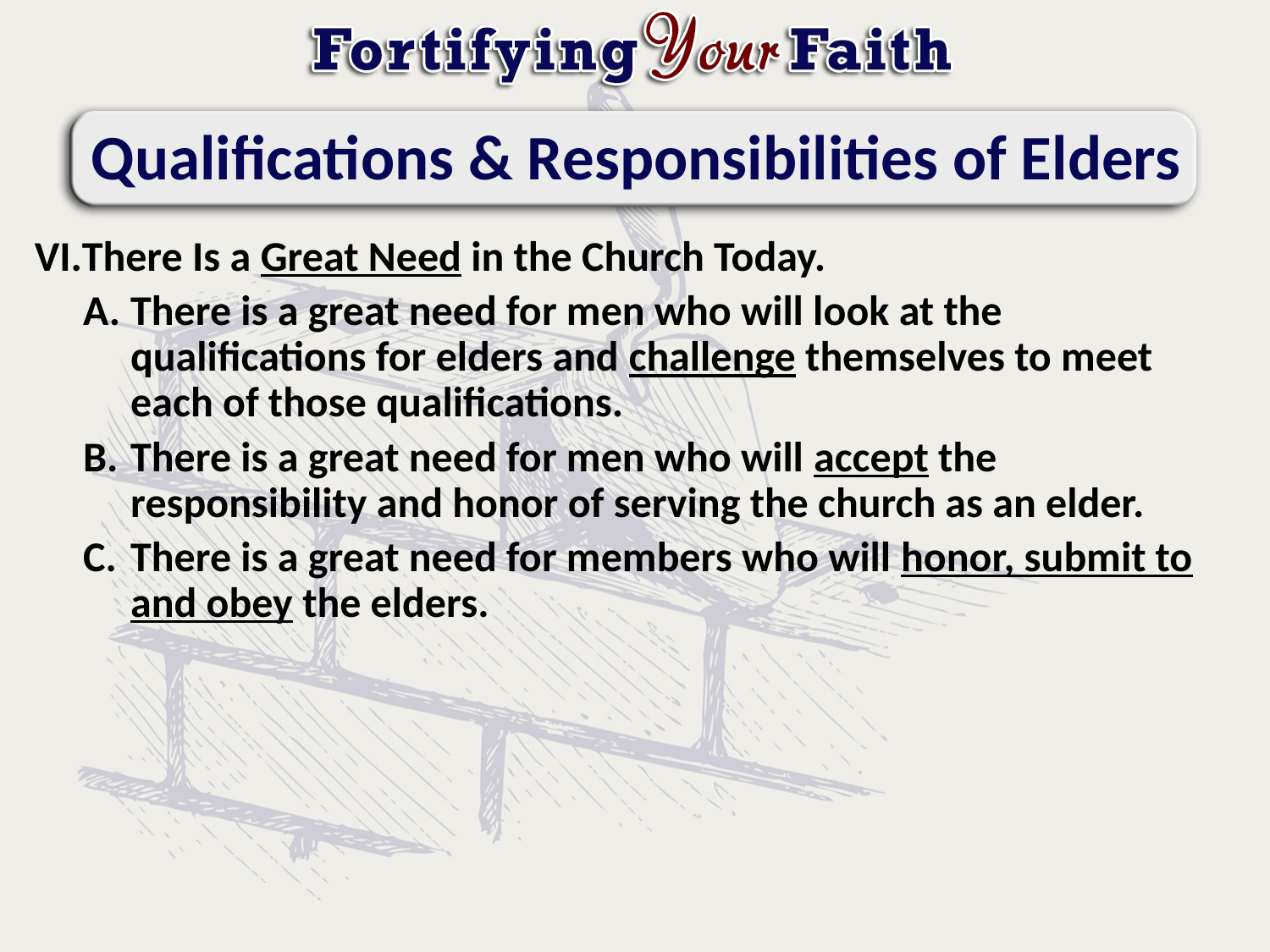

# Qualifications & Responsibilities of Elders
There Is a Great Need in the Church Today.
There is a great need for men who will look at the qualifications for elders and challenge themselves to meet each of those qualifications.
There is a great need for men who will accept the responsibility and honor of serving the church as an elder.
There is a great need for members who will honor, submit to and obey the elders.